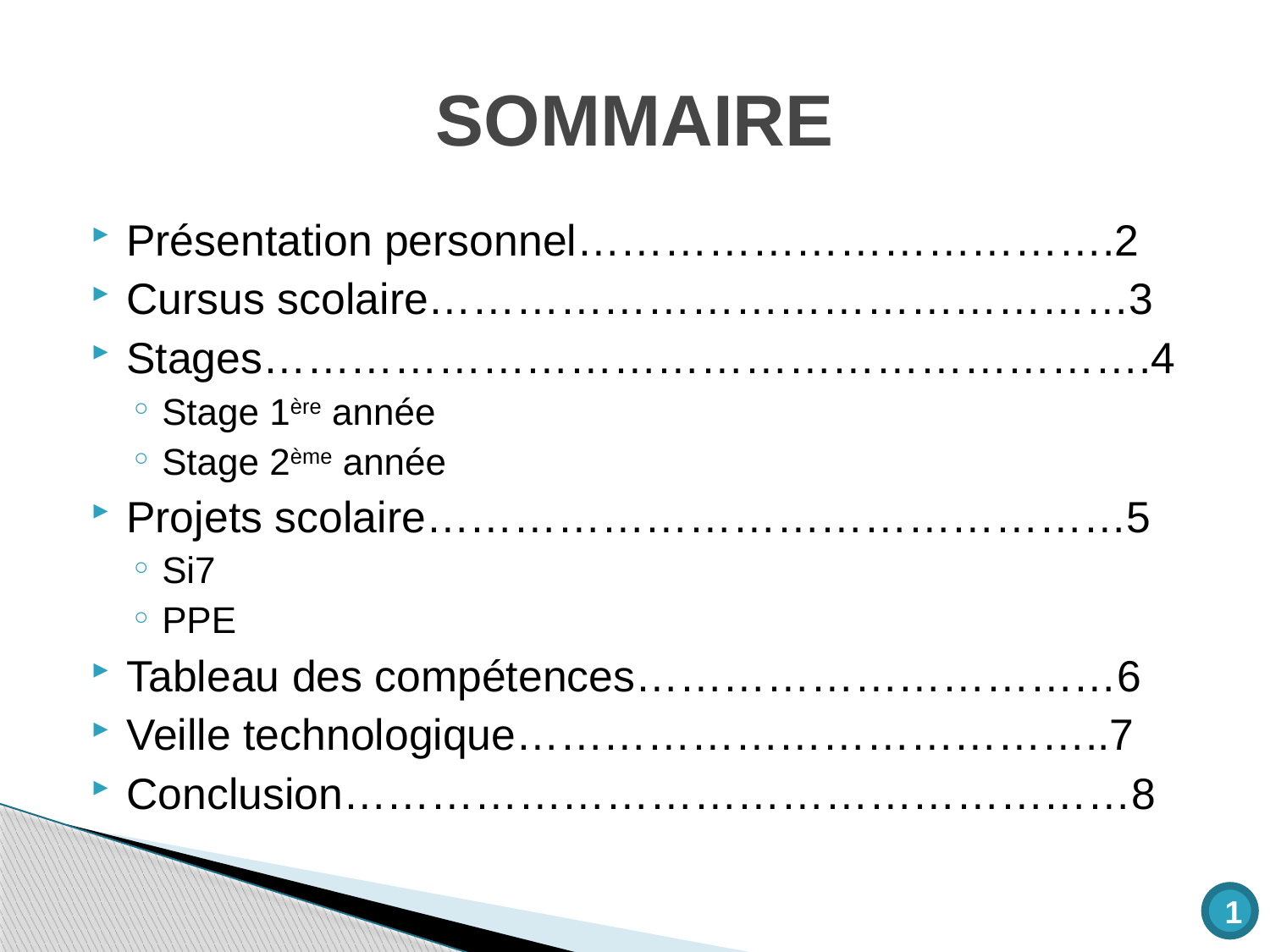

# SOMMAIRE
Présentation personnel……………………………….2
Cursus scolaire…………………………………………3
Stages…………………………………………………….4
Stage 1ère année
Stage 2ème année
Projets scolaire…………………………………………5
Si7
PPE
Tableau des compétences……………………………6
Veille technologique…………………………………..7
Conclusion………………………………………………8
1